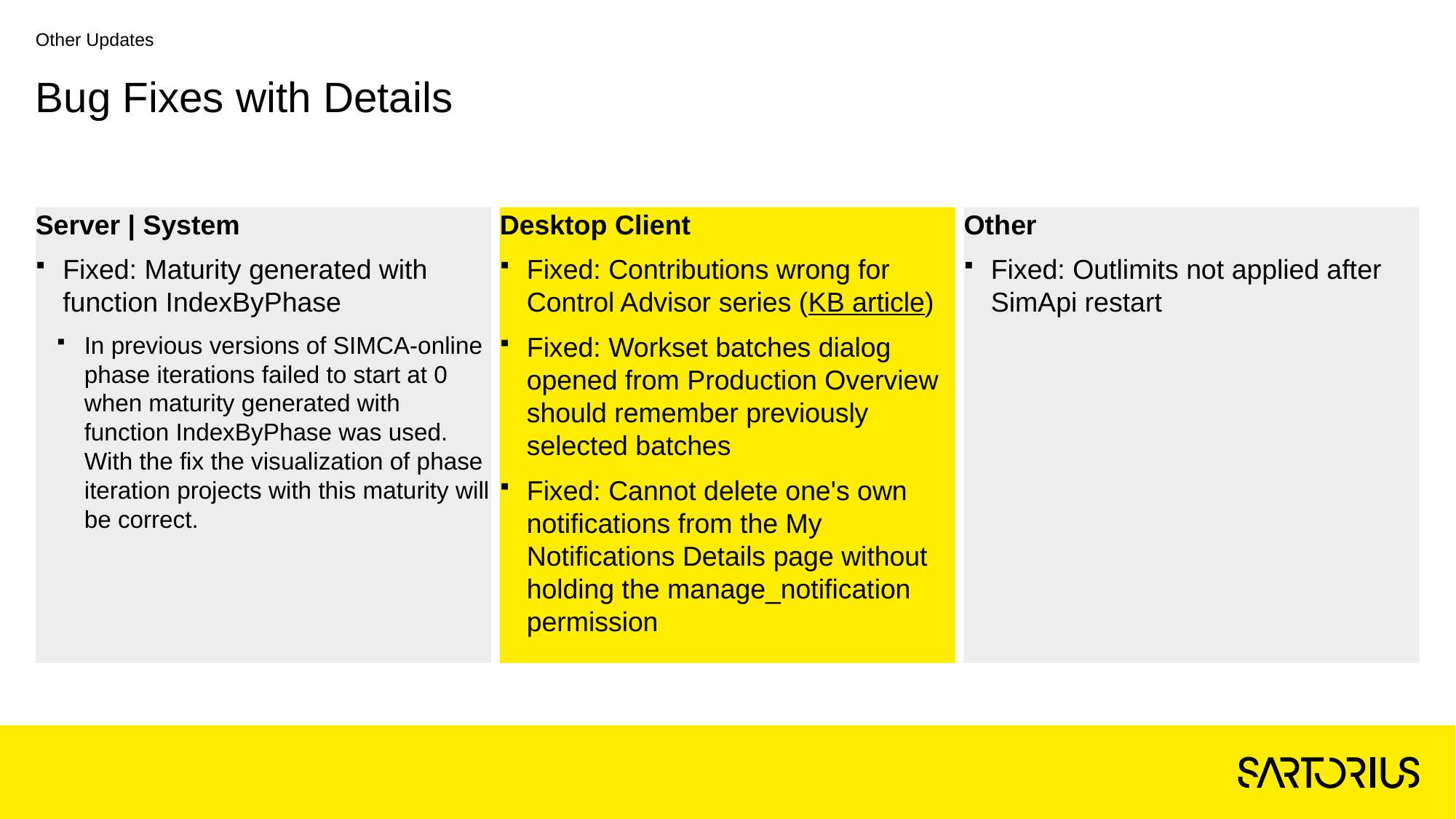

Other Updates
# Bug Fixes with Details
Server | System
Fixed: Maturity generated with function IndexByPhase
In previous versions of SIMCA-online phase iterations failed to start at 0 when maturity generated with function IndexByPhase was used. With the fix the visualization of phase iteration projects with this maturity will be correct.

Desktop Client
Fixed: Contributions wrong for Control Advisor series (KB article)
Fixed: Workset batches dialog opened from Production Overview should remember previously selected batches
Fixed: Cannot delete one's own notifications from the My Notifications Details page without holding the manage_notification permission
Other
Fixed: Outlimits not applied after SimApi restart